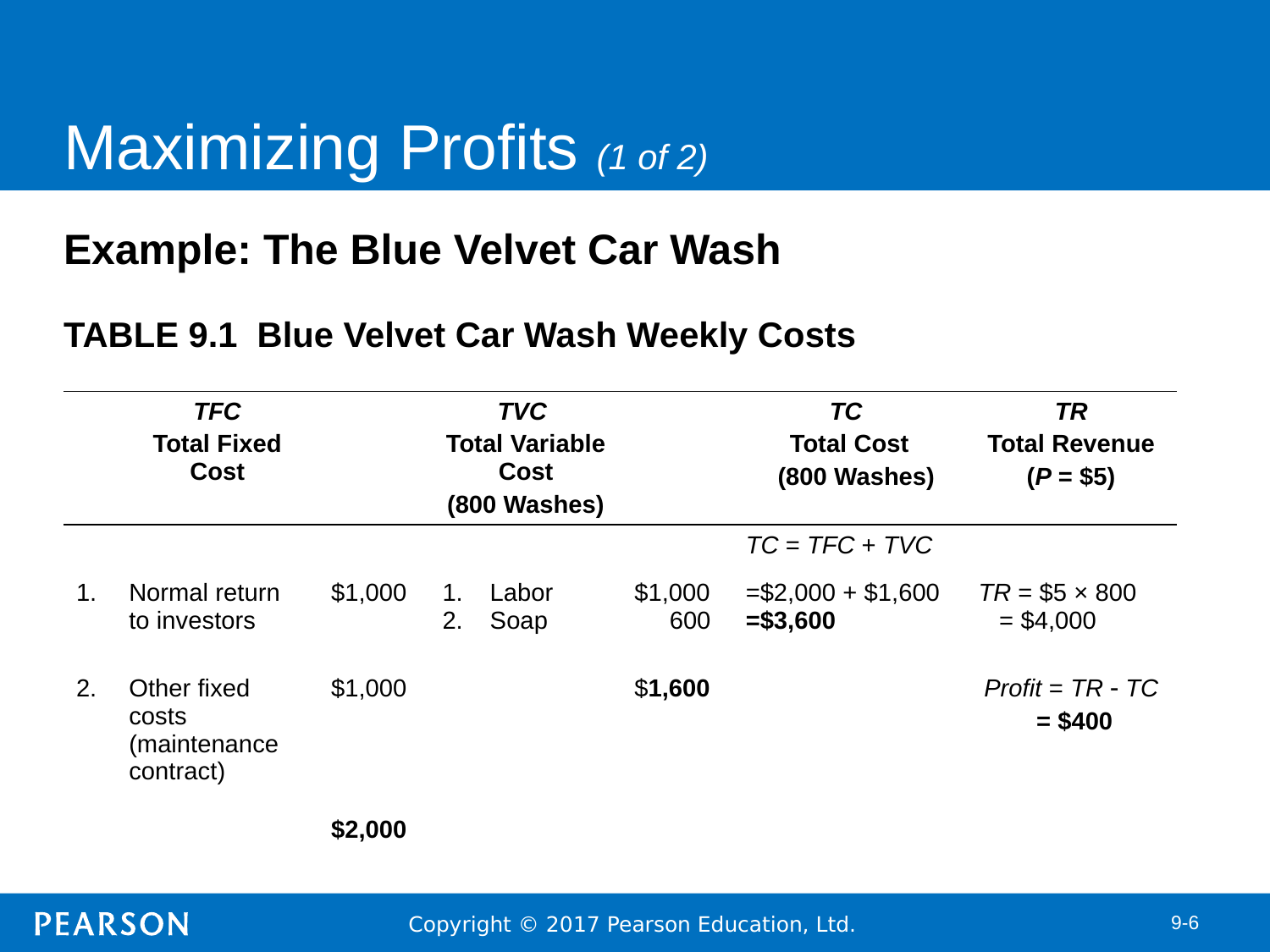

# Maximizing Profits (1 of 2)
Example: The Blue Velvet Car Wash
TABLE 9.1  Blue Velvet Car Wash Weekly Costs

|  | TFC Total Fixed Cost |  | TVC Total Variable Cost (800 Washes) |  | TC Total Cost (800 Washes) | TR Total Revenue (P = $5) |
| --- | --- | --- | --- | --- | --- | --- |
|  |  |  |  |  | TC = TFC + TVC |  |
| 1. | Normal return to investors | $1,000 | Labor Soap | $1,000 600 | =$2,000 + $1,600 =$3,600 | TR = $5 × 800 = $4,000 |
| 2. | Other fixed costs (maintenance contract) | $1,000 |  | $1,600 |  | Profit = TR − TC = $400 |
|  |  | $2,000 |  |  |  |  |